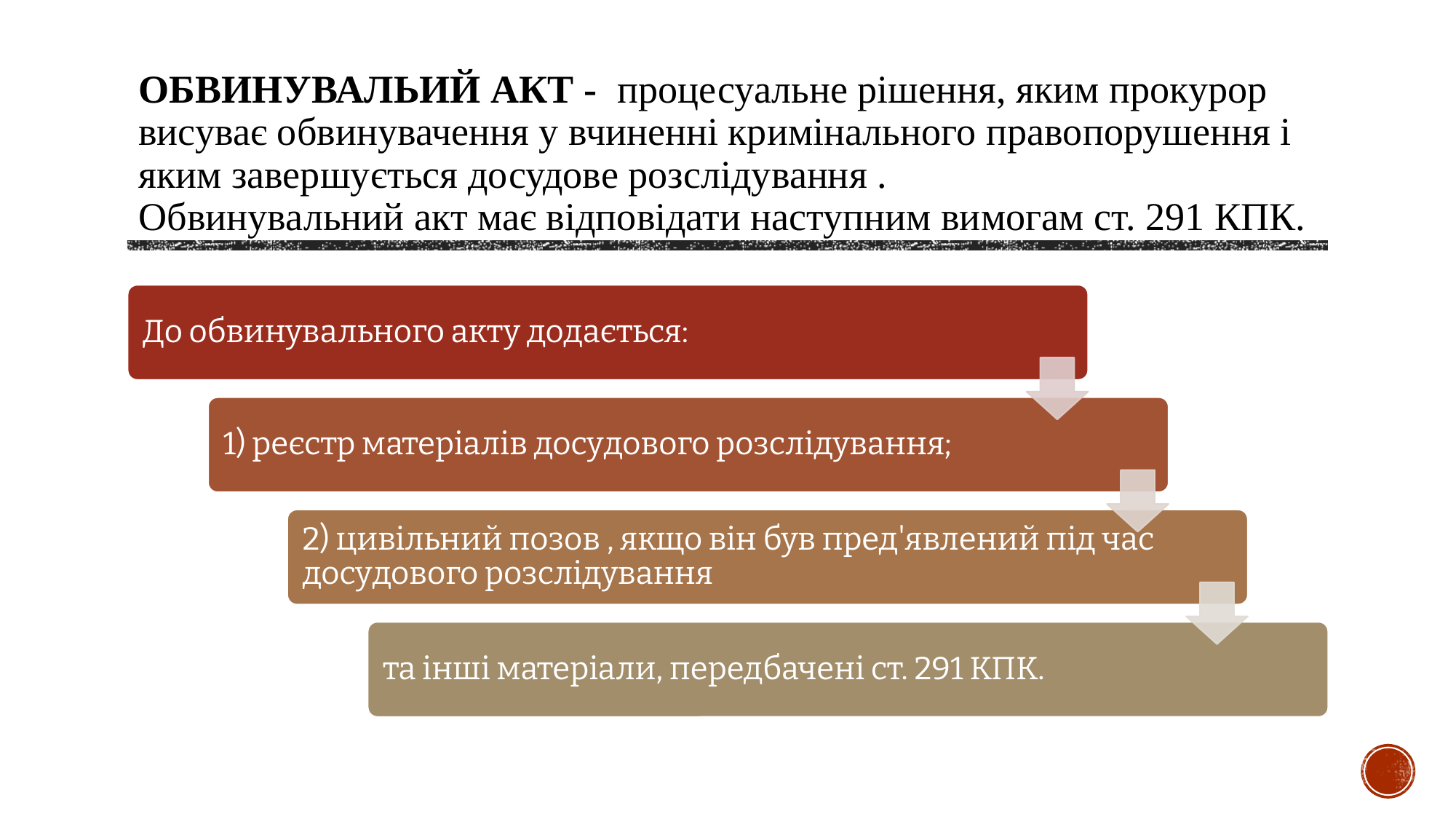

# ОБВИНУВАЛЬИЙ АКТ -  процесуальне рішення, яким прокурор висуває обвинувачення у вчиненні кримінального правопорушення і яким завершується досудове розслідування . Обвинувальний акт має відповідати наступним вимогам ст. 291 КПК.

До обвинувального акту додається:
1) реєстр матеріалів досудового розслідування;
2) цивільний позов , якщо він був пред'явлений під час досудового розслідування
та інші матеріали, передбачені ст. 291 КПК.